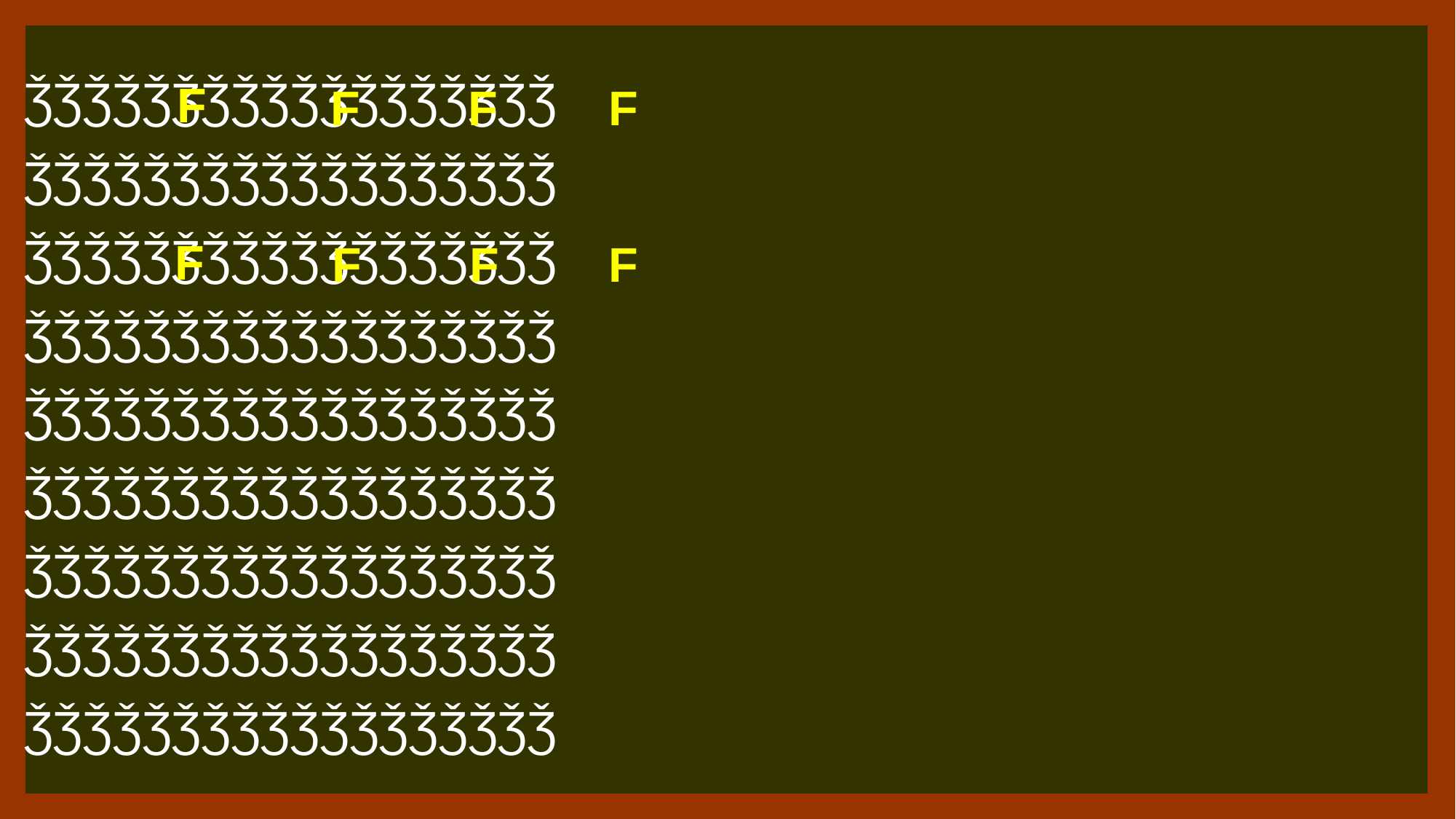

F
   F
   F
   F
ǮǮǮǮǮǮǮǮǮǮǮǮǮǮǮǮǮǮ
ǮǮǮǮǮǮǮǮǮǮǮǮǮǮǮǮǮǮ
ǮǮǮǮǮǮǮǮǮǮǮǮǮǮǮǮǮǮ
ǮǮǮǮǮǮǮǮǮǮǮǮǮǮǮǮǮǮ
ǮǮǮǮǮǮǮǮǮǮǮǮǮǮǮǮǮǮ
ǮǮǮǮǮǮǮǮǮǮǮǮǮǮǮǮǮǮ
ǮǮǮǮǮǮǮǮǮǮǮǮǮǮǮǮǮǮ
ǮǮǮǮǮǮǮǮǮǮǮǮǮǮǮǮǮǮ
ǮǮǮǮǮǮǮǮǮǮǮǮǮǮǮǮǮǮ

   F
   F
   F
   F